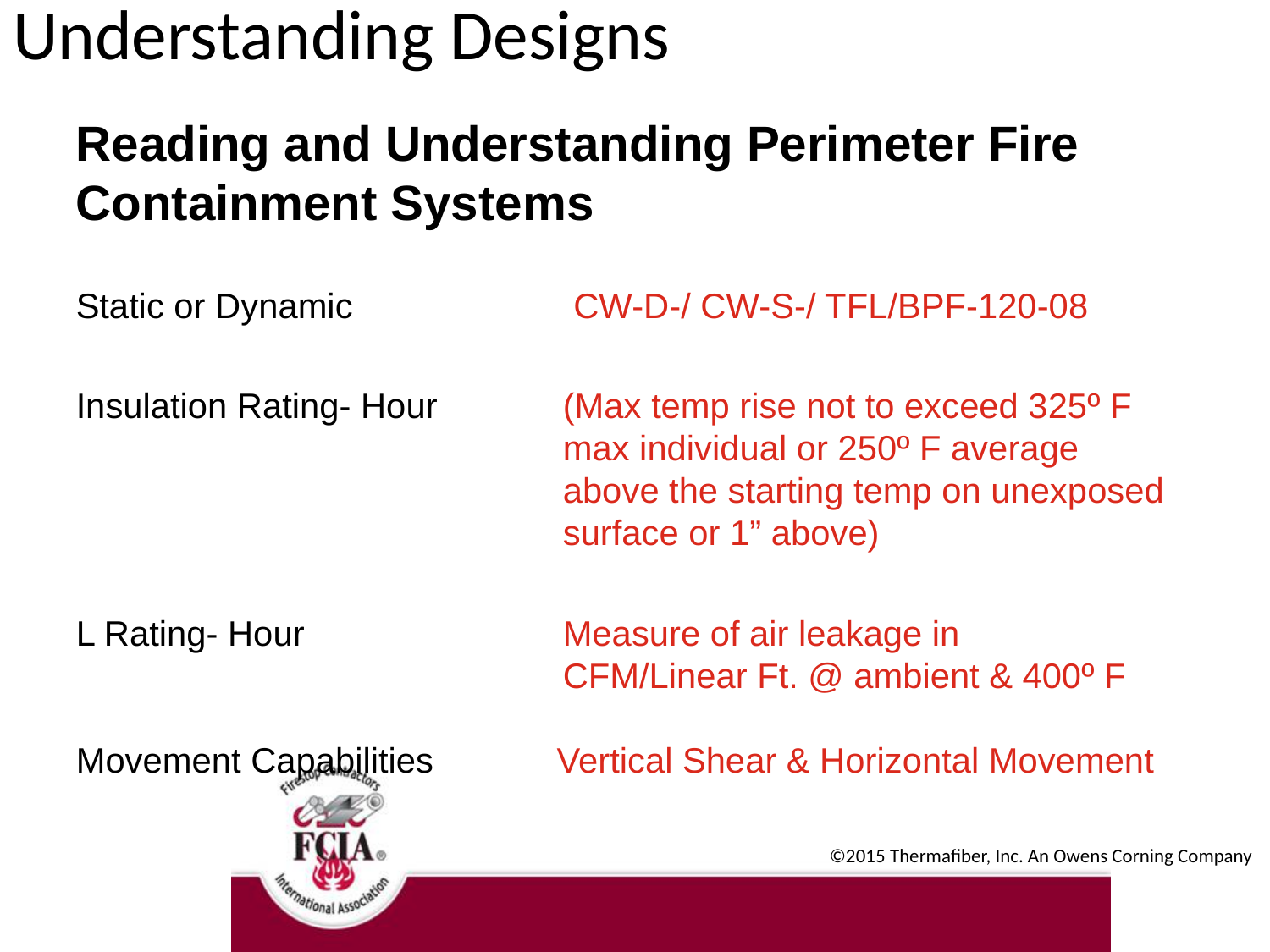

# Understanding Designs
Reading and Understanding Perimeter Fire Containment Systems
Static or Dynamic
CW-D-/ CW-S-/ TFL/BPF-120-08
Insulation Rating- Hour
(Max temp rise not to exceed 325º F max individual or 250º F average above the starting temp on unexposed surface or 1” above)
L Rating- Hour

Measure of air leakage in CFM/Linear Ft. @ ambient & 400º F
Movement Capabilities
Vertical Shear & Horizontal Movement
©2015 Thermafiber, Inc. An Owens Corning Company